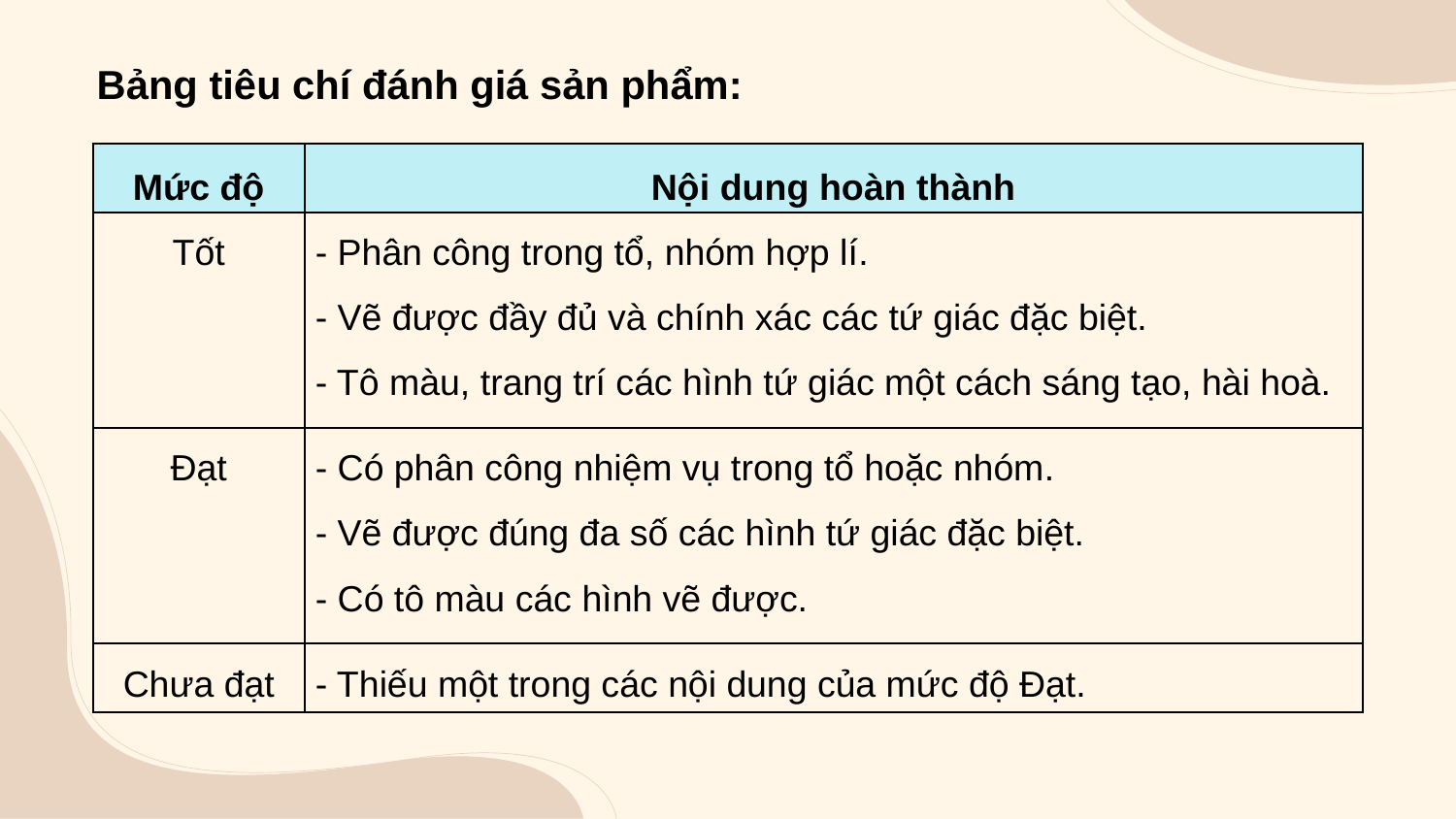

Bảng tiêu chí đánh giá sản phẩm:
| Mức độ | Nội dung hoàn thành |
| --- | --- |
| Tốt | - Phân công trong tổ, nhóm hợp lí. - Vẽ được đầy đủ và chính xác các tứ giác đặc biệt. - Tô màu, trang trí các hình tứ giác một cách sáng tạo, hài hoà. |
| Đạt | - Có phân công nhiệm vụ trong tổ hoặc nhóm. - Vẽ được đúng đa số các hình tứ giác đặc biệt. - Có tô màu các hình vẽ được. |
| Chưa đạt | - Thiếu một trong các nội dung của mức độ Đạt. |